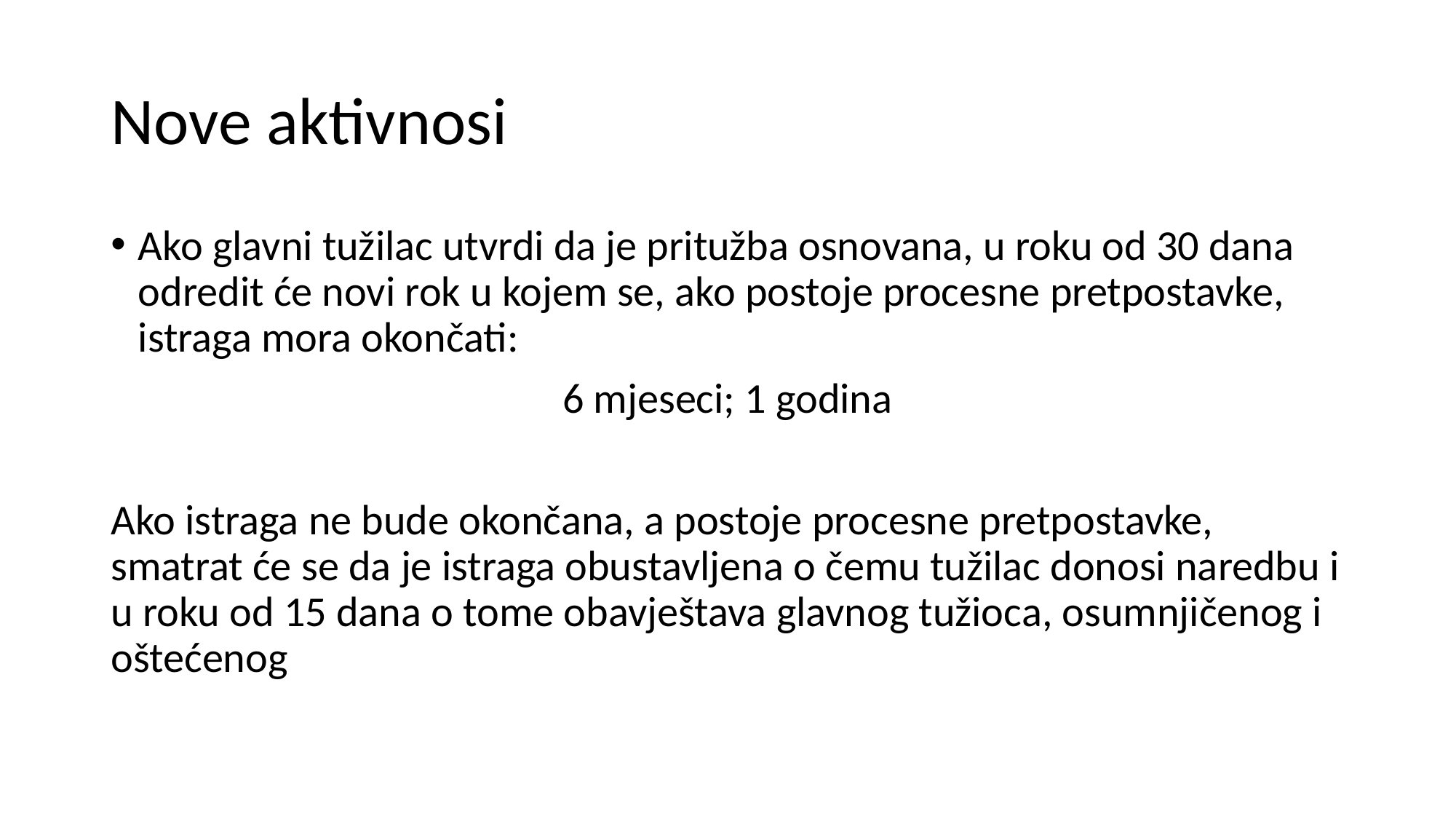

# Nove aktivnosi
Ako glavni tužilac utvrdi da je pritužba osnovana, u roku od 30 dana odredit će novi rok u kojem se, ako postoje procesne pretpostavke, istraga mora okončati:
6 mjeseci; 1 godina

Ako istraga ne bude okončana, a postoje procesne pretpostavke, smatrat će se da je istraga obustavljena o čemu tužilac donosi naredbu i u roku od 15 dana o tome obavještava glavnog tužioca, osumnjičenog i oštećenog